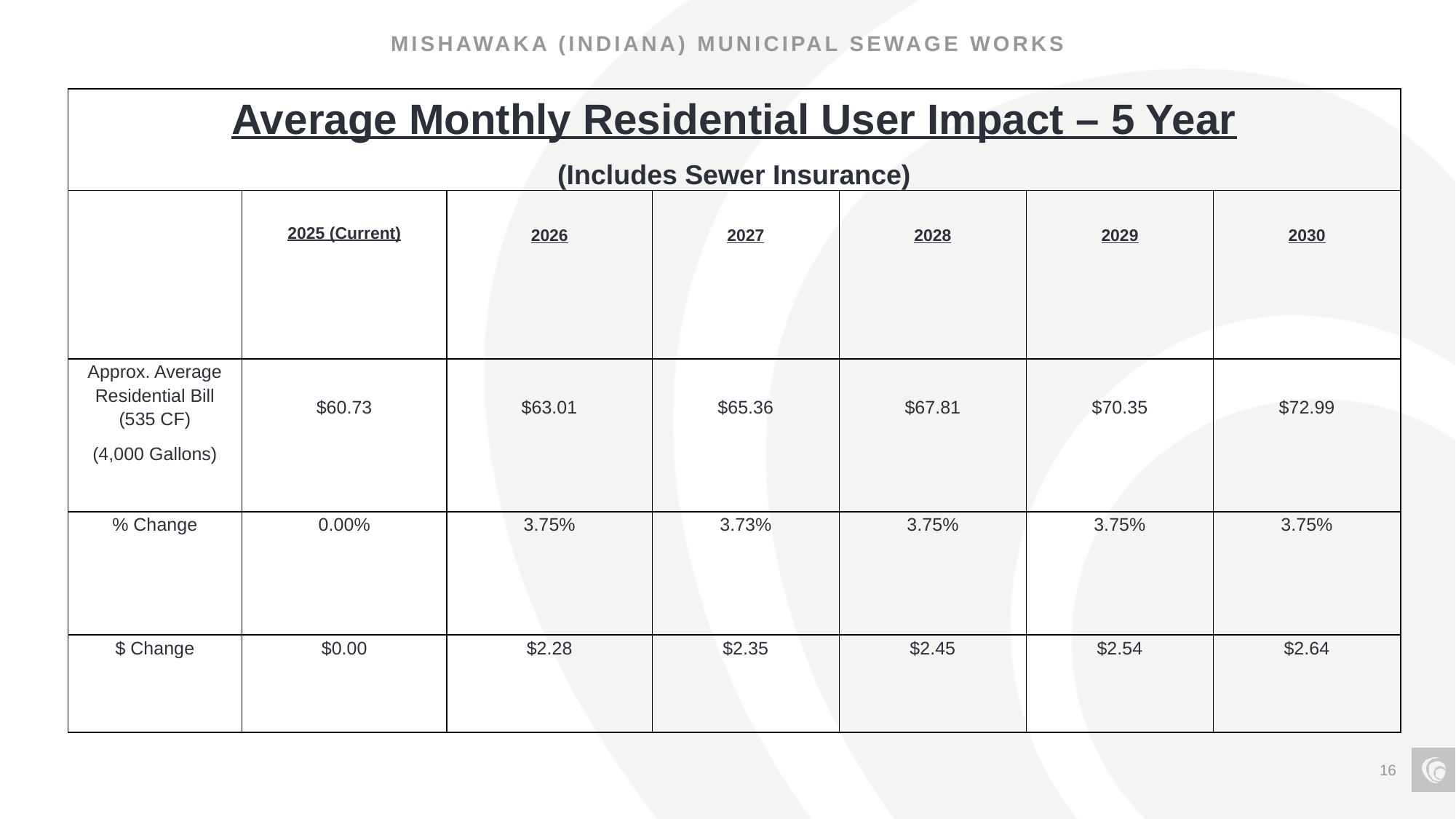

Mishawaka (Indiana) Municipal sewage works
| Average Monthly Residential User Impact – 5 Year (Includes Sewer Insurance) |  |  |  |  |  |  |
| --- | --- | --- | --- | --- | --- | --- |
|  | 2025 (Current) | 2026 | 2027 | 2028 | 2029 | 2030 |
| Approx. Average Residential Bill (535 CF) (4,000 Gallons) | $60.73 | $63.01 | $65.36 | $67.81 | $70.35 | $72.99 |
| % Change | 0.00% | 3.75% | 3.73% | 3.75% | 3.75% | 3.75% |
| $ Change | $0.00 | $2.28 | $2.35 | $2.45 | $2.54 | $2.64 |